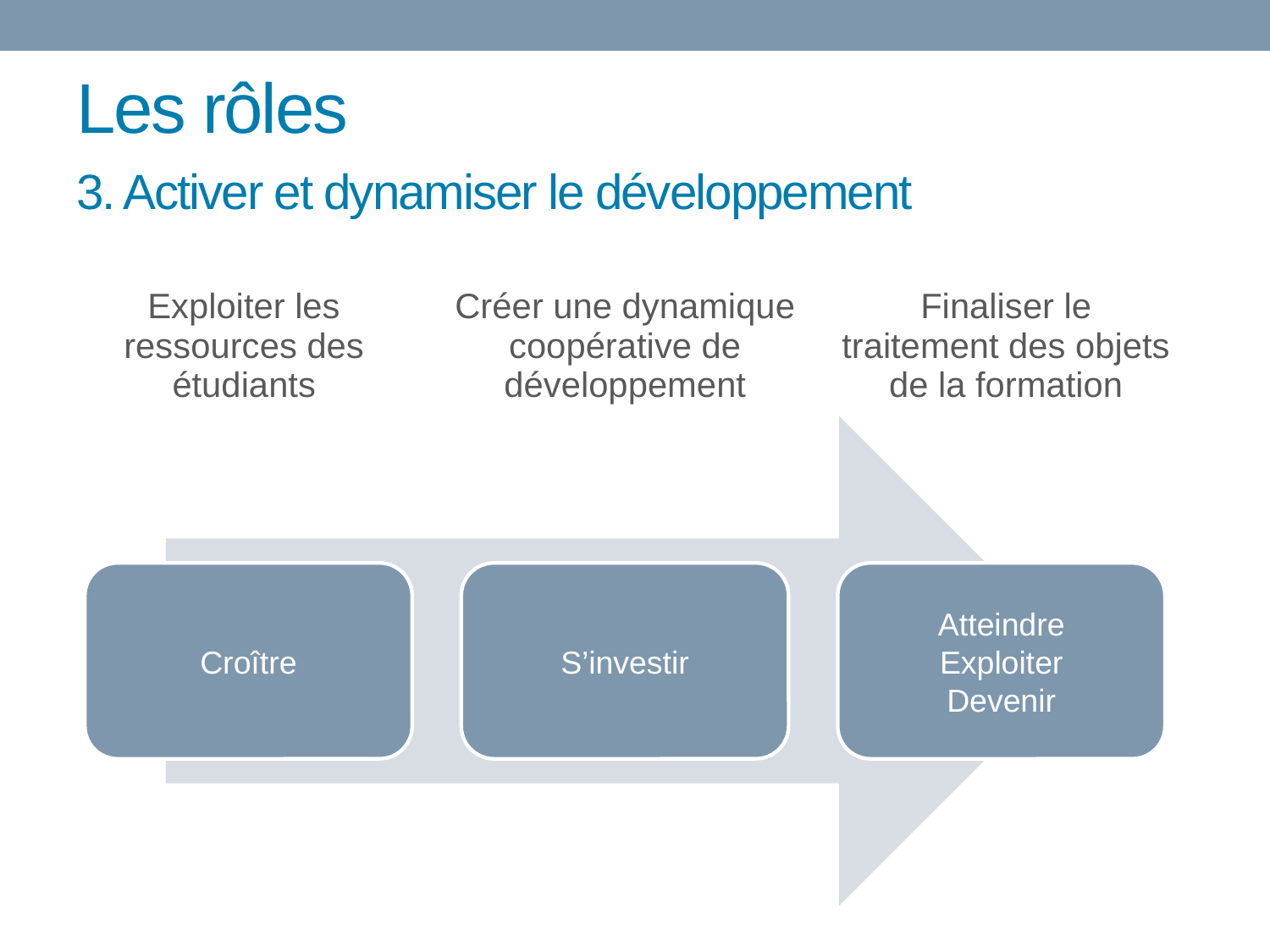

# Les rôles
3. Activer et dynamiser le développement
| Exploiter les ressources des étudiants | Créer une dynamique coopérative de développement | Finaliser le traitement des objets de la formation |
| --- | --- | --- |
Croître
Atteindre
Exploiter
Devenir
S’investir